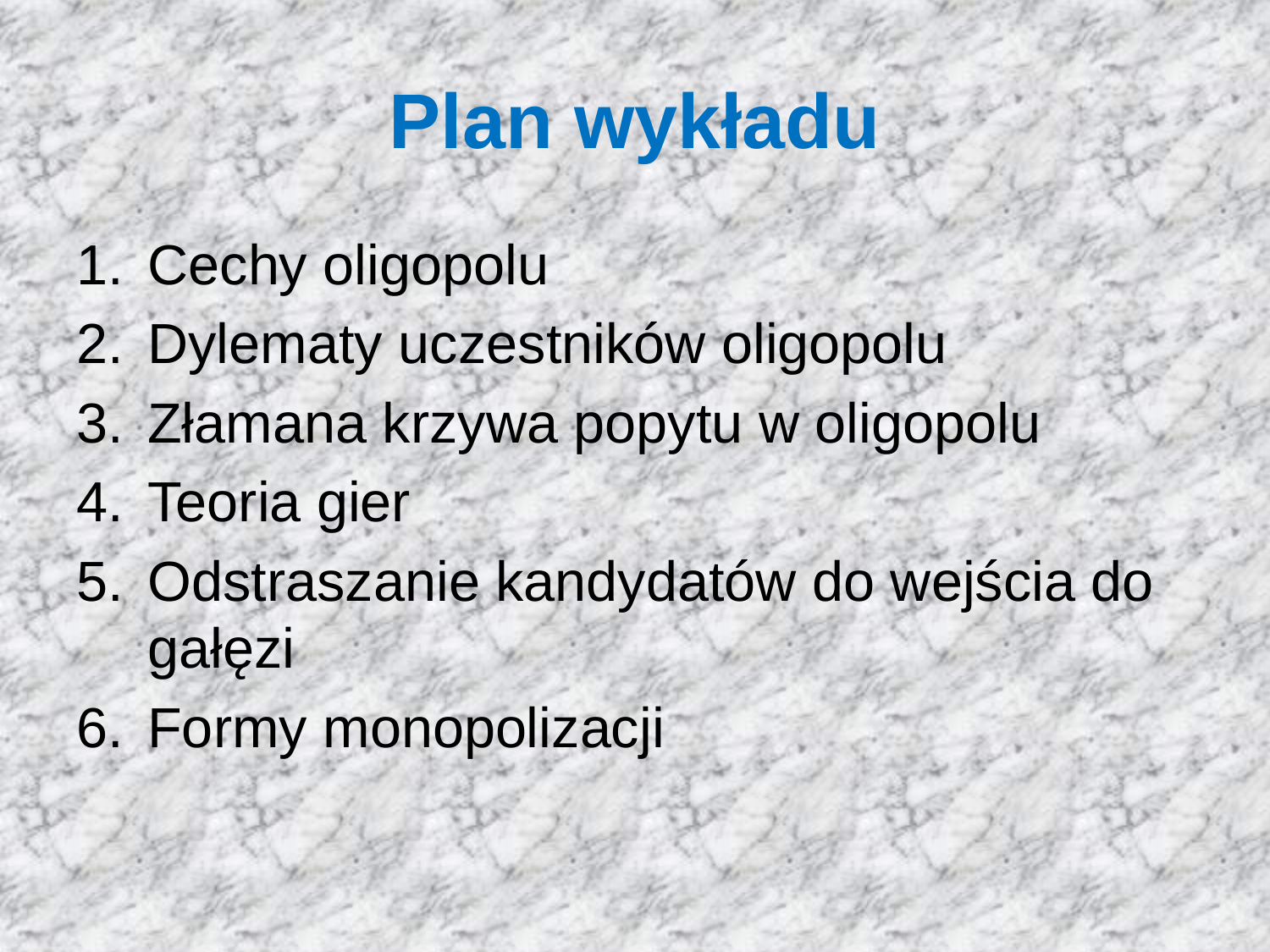

# Plan wykładu
Cechy oligopolu
Dylematy uczestników oligopolu
Złamana krzywa popytu w oligopolu
Teoria gier
Odstraszanie kandydatów do wejścia do gałęzi
Formy monopolizacji